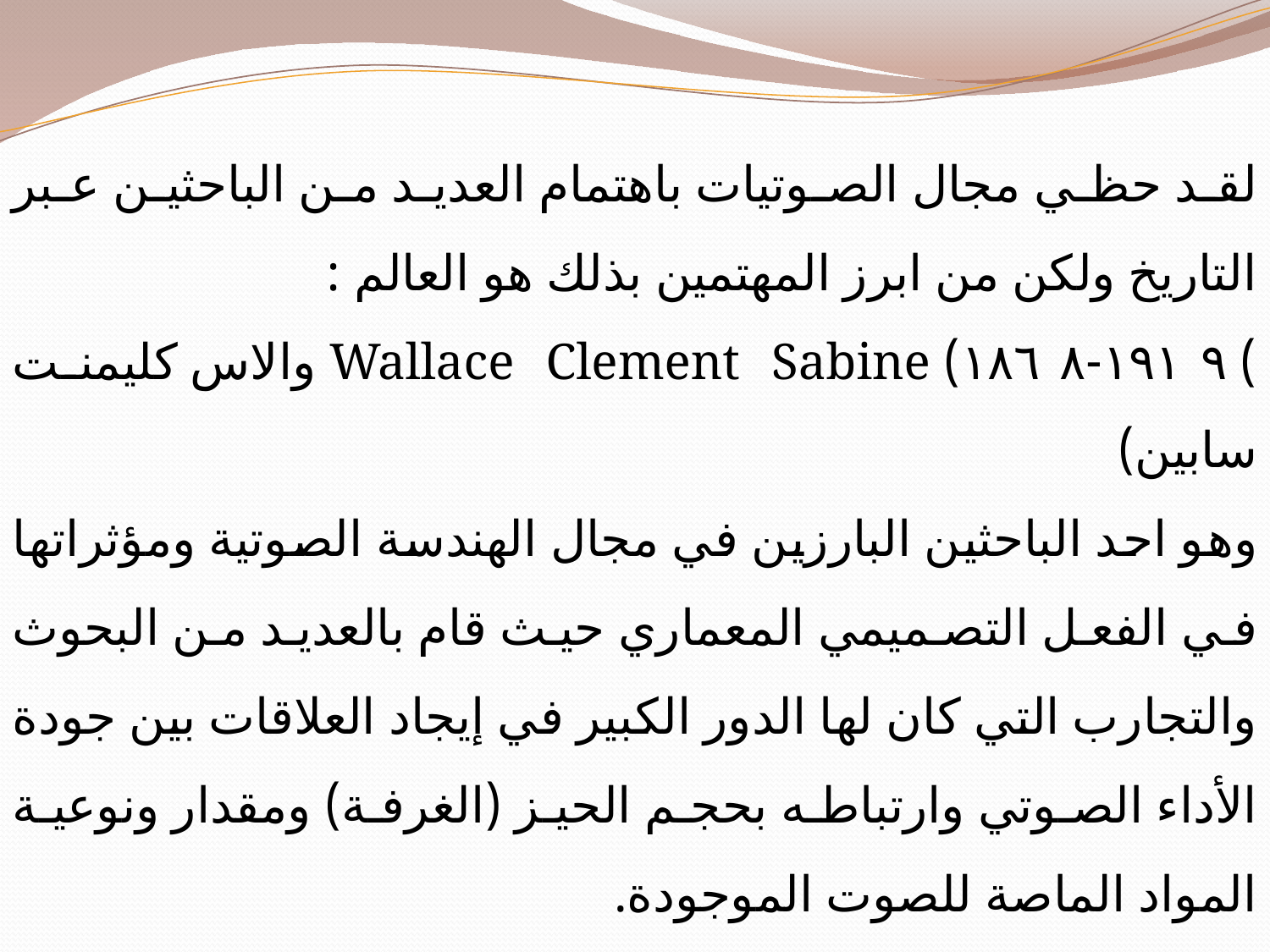

لقد حظي مجال الصوتيات باهتمام العديد من الباحثين عبر التاريخ ولكن من ابرز المهتمين بذلك هو العالم :
) ١٩١٩-١٨٦٨) Wallace Clement Sabine والاس كليمنت سابين)
وهو احد الباحثين البارزين في مجال الهندسة الصوتية ومؤثراتها في الفعل التصميمي المعماري حيث قام بالعديد من البحوث والتجارب التي كان لها الدور الكبير في إيجاد العلاقات بين جودة الأداء الصوتي وارتباطه بحجم الحيز (الغرفة) ومقدار ونوعية المواد الماصة للصوت الموجودة.